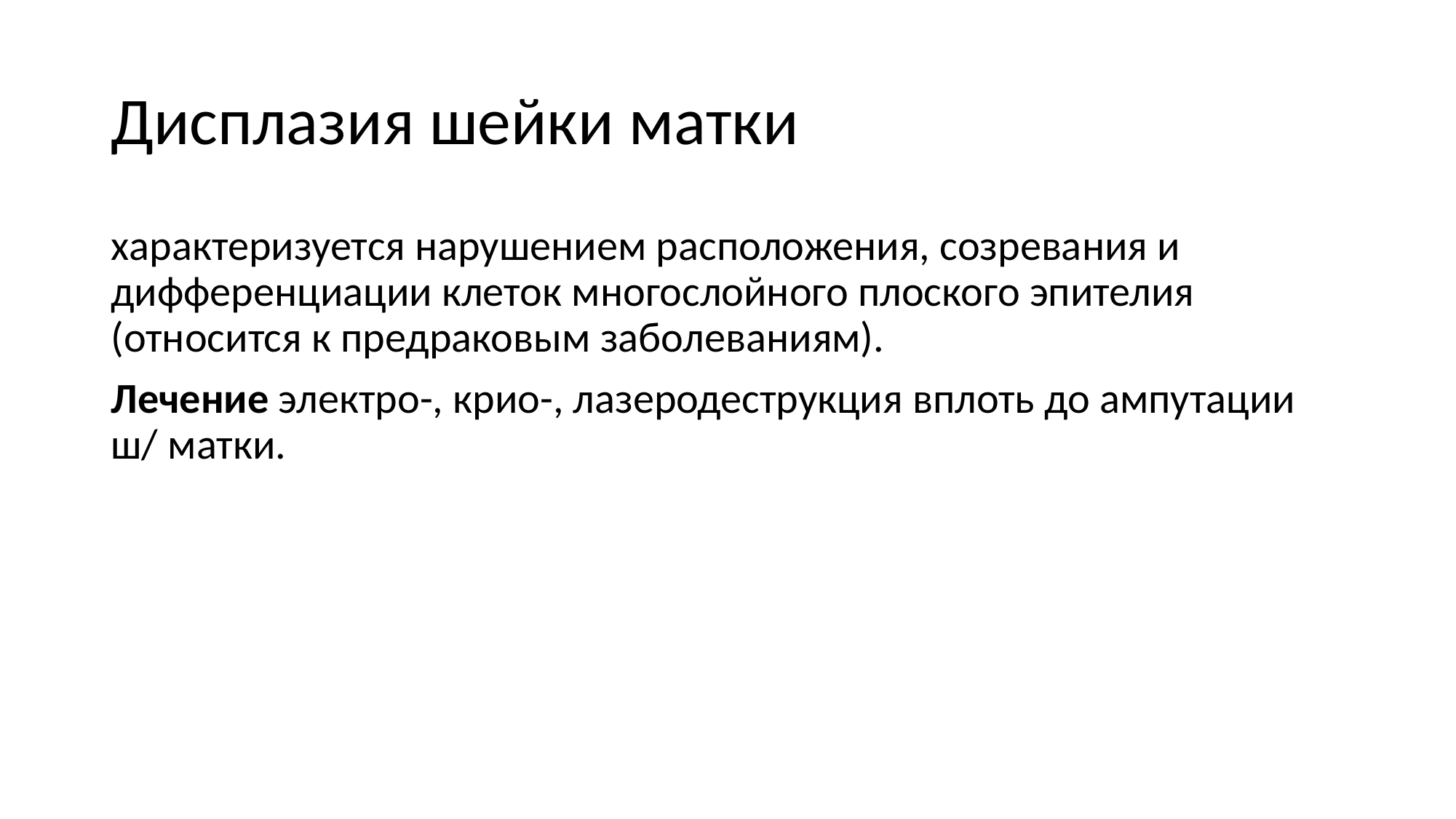

# Дисплазия шейки матки
характеризуется нарушением расположения, созревания и дифференциации клеток многослойного плоского эпителия (относится к предраковым заболеваниям).
Лечение электро-, крио-, лазеродеструкция вплоть до ампутации ш/ матки.